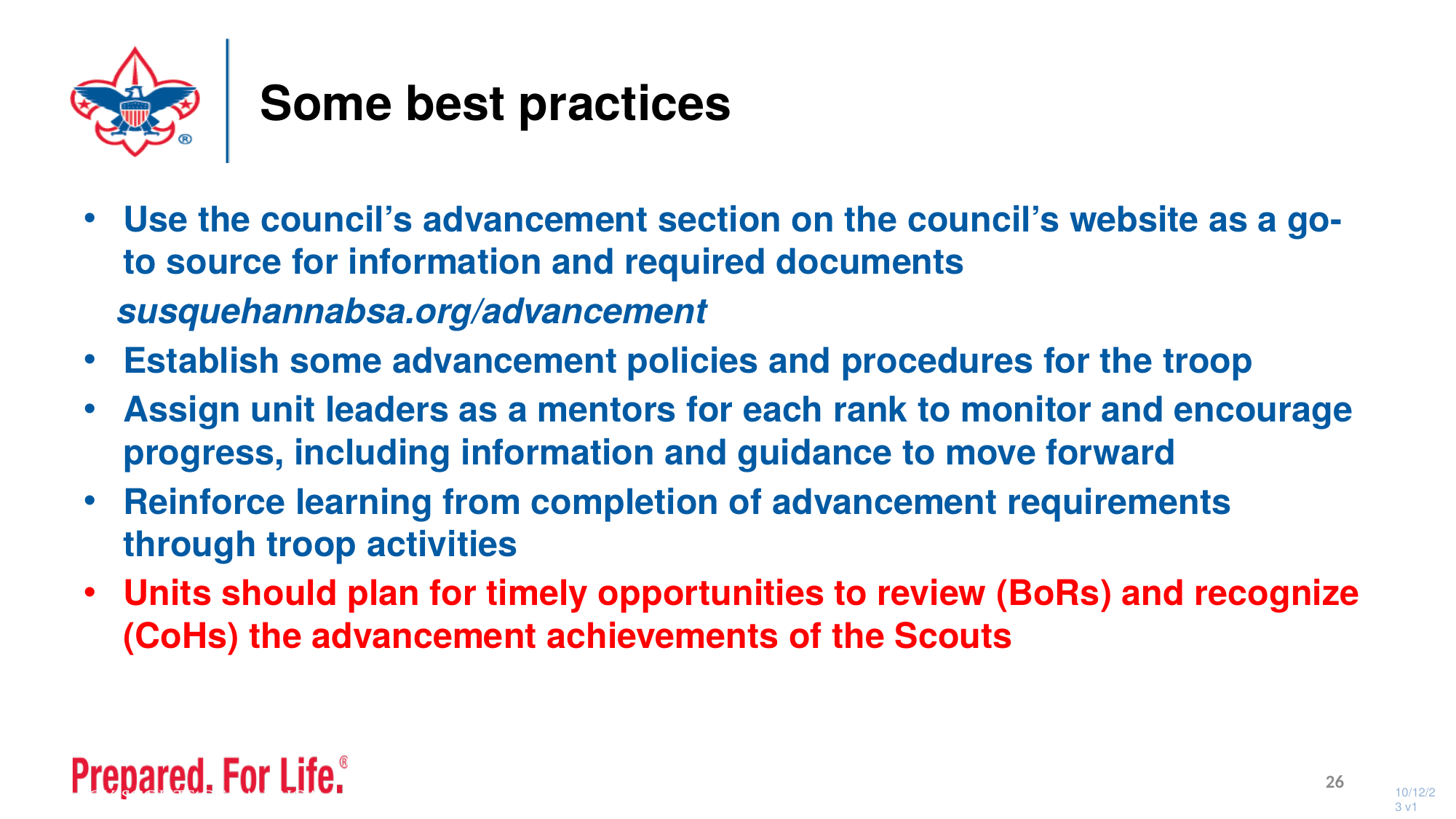

# Some best practices
Use the council’s advancement section on the council’s website as a go-to source for information and required documents
susquehannabsa.org/advancement
Establish some advancement policies and procedures for the troop
Assign unit leaders as a mentors for each rank to monitor and encourage progress, including information and guidance to move forward
Reinforce learning from completion of advancement requirements through troop activities
Units should plan for timely opportunities to review (BoRs) and recognize (CoHs) the advancement achievements of the Scouts
26
10/12/23 v1